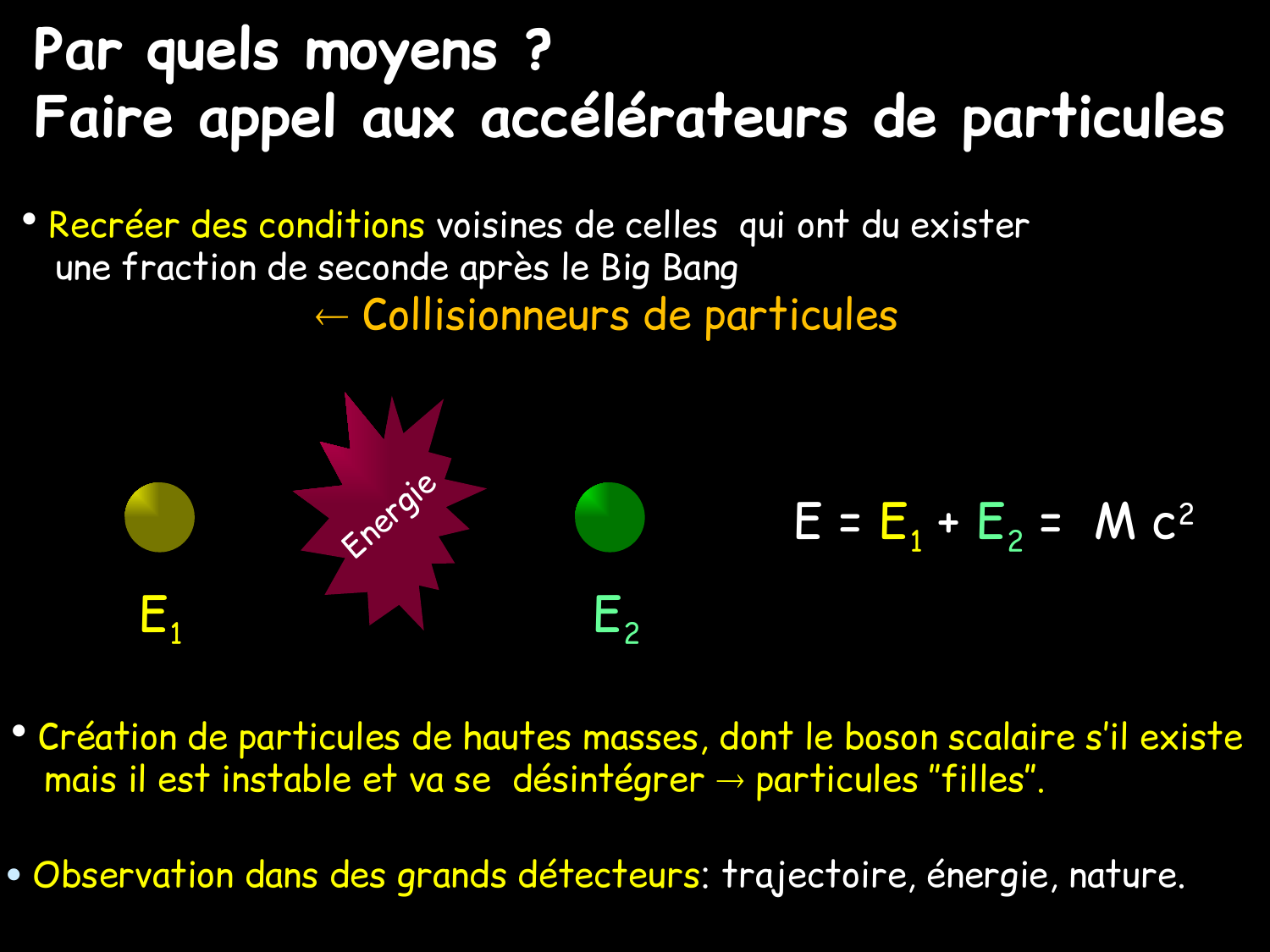

Par quels moyens ?
Faire appel aux accélérateurs de particules
 Recréer des conditions voisines de celles  qui ont du exister
   une fraction de seconde après le Big Bang
                       ← Collisionneurs de particules
Energie

E = E1 + E2 =  M c2
E1
E2
 Création de particules de hautes masses, dont le boson scalaire s’il existe
   mais il est instable et va se  désintégrer → particules ″filles″.
• Observation dans des grands détecteurs: trajectoire, énergie, nature.